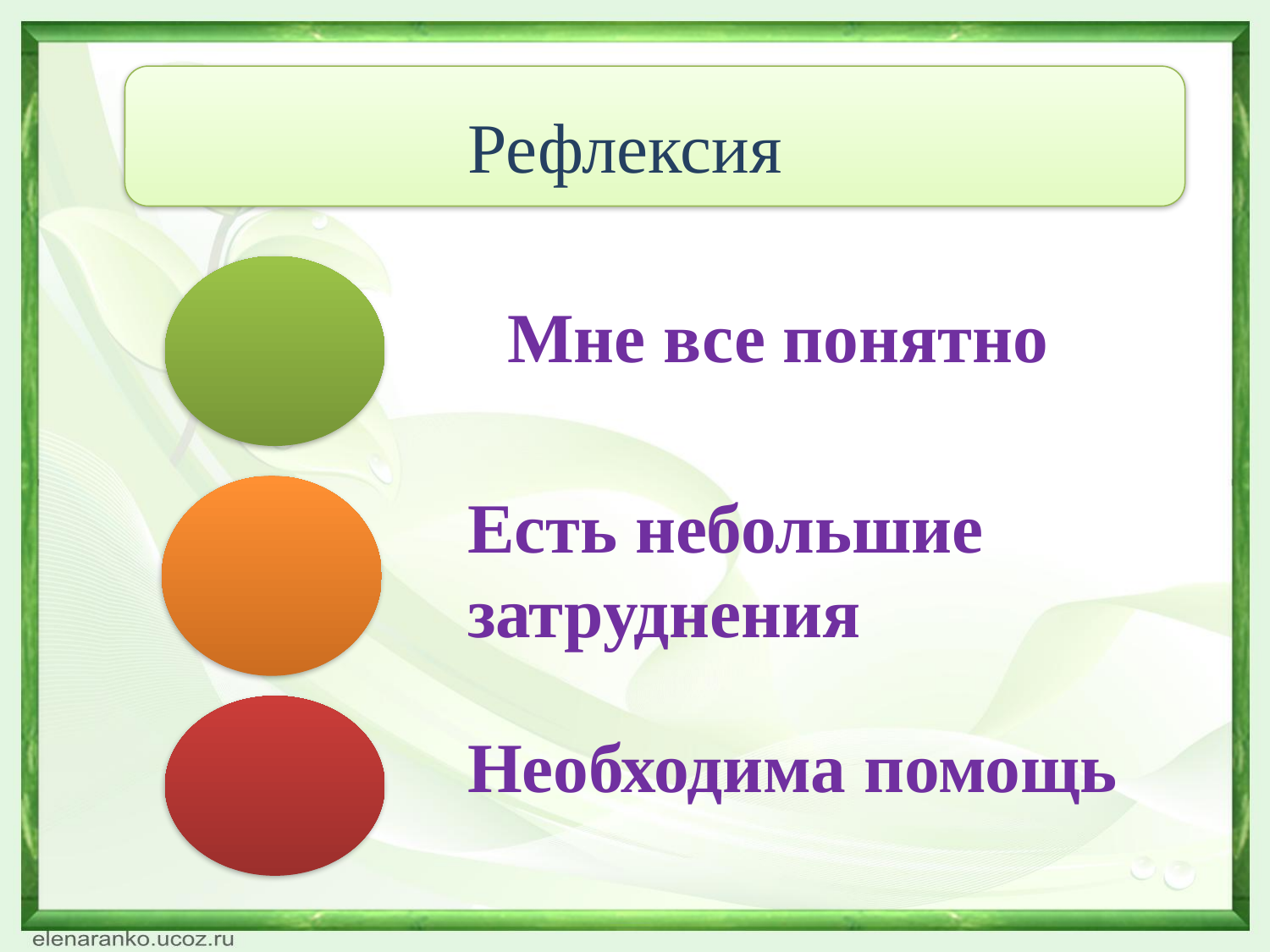

Рефлексия

Мне все понятно

Есть небольшие затруднения

Необходима помощь